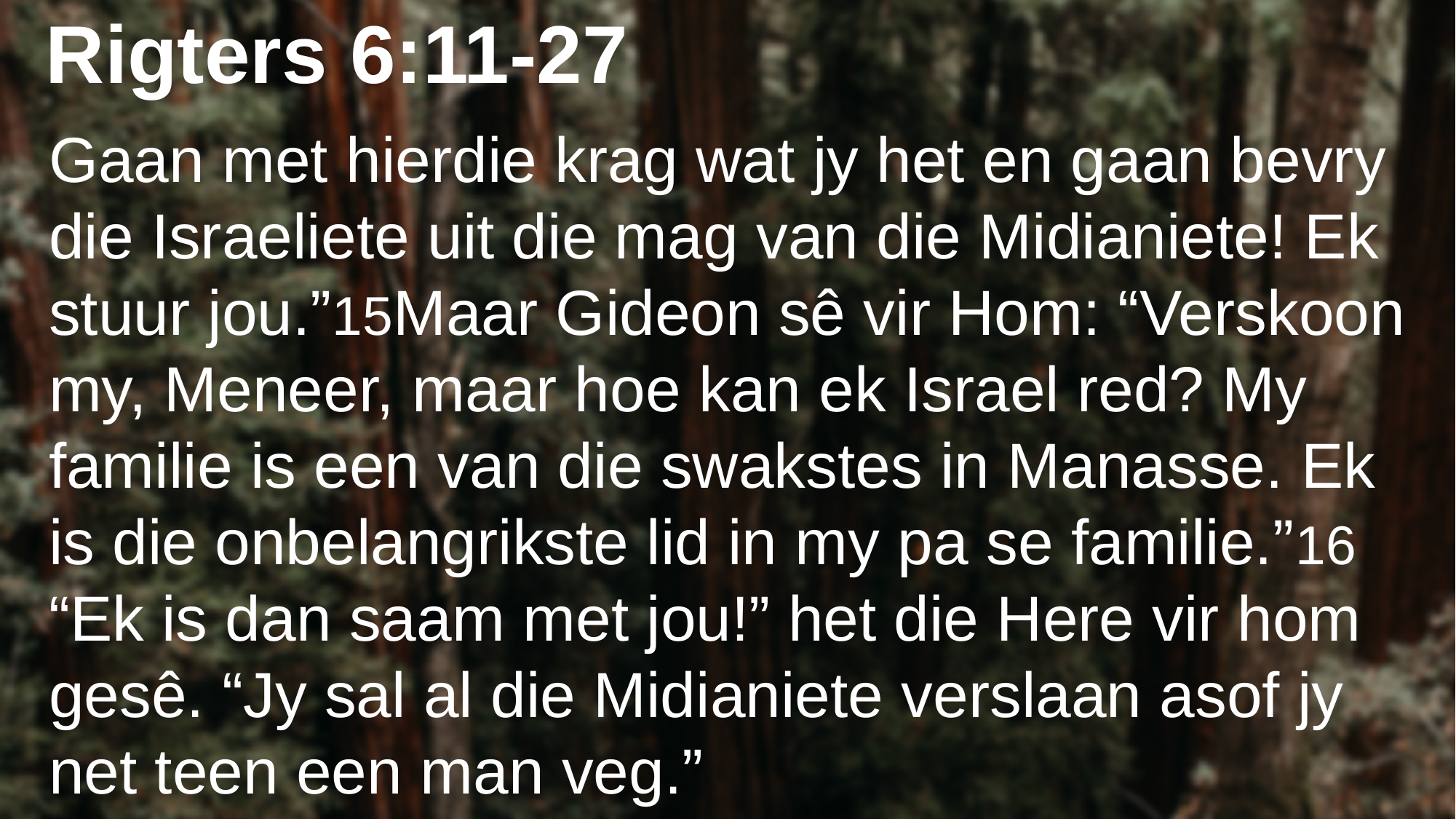

Rigters 6:11-27
Gaan met hierdie krag wat jy het en gaan bevry die Israeliete uit die mag van die Midianiete! Ek stuur jou.”15Maar Gideon sê vir Hom: “Verskoon my, Meneer, maar hoe kan ek Israel red? My familie is een van die swakstes in Manasse. Ek is die onbelangrikste lid in my pa se familie.”16 “Ek is dan saam met jou!” het die Here vir hom gesê. “Jy sal al die Midianiete verslaan asof jy net teen een man veg.”